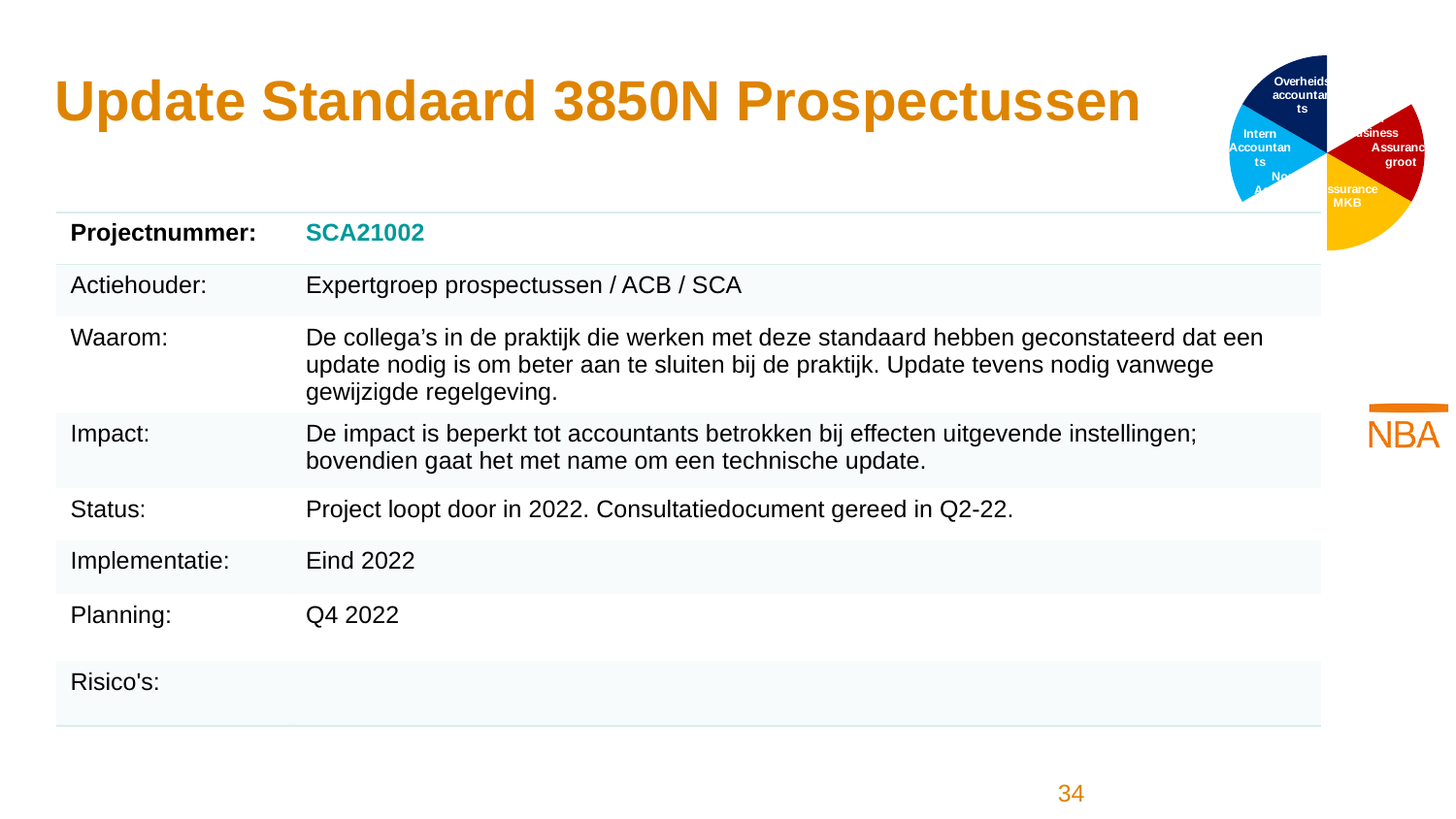

### Chart

| Category | Kolom1 |
|---|---|
| Accountants in Business | 1.0 |
| Assurance groot | 1.0 |
| Assurance MKB | 1.0 |
| Non Assurance | 1.0 |
| Intern Accountants | 1.0 |
| Overheids accountants | 1.0 |
# Update Standaard 3850N Prospectussen
| Projectnummer: | SCA21002 |
| --- | --- |
| Actiehouder: | Expertgroep prospectussen / ACB / SCA |
| Waarom: | De collega’s in de praktijk die werken met deze standaard hebben geconstateerd dat een update nodig is om beter aan te sluiten bij de praktijk. Update tevens nodig vanwege gewijzigde regelgeving. |
| Impact: | De impact is beperkt tot accountants betrokken bij effecten uitgevende instellingen; bovendien gaat het met name om een technische update. |
| Status: | Project loopt door in 2022. Consultatiedocument gereed in Q2-22. |
| Implementatie: | Eind 2022 |
| Planning: | Q4 2022 |
| Risico's: |  |
34